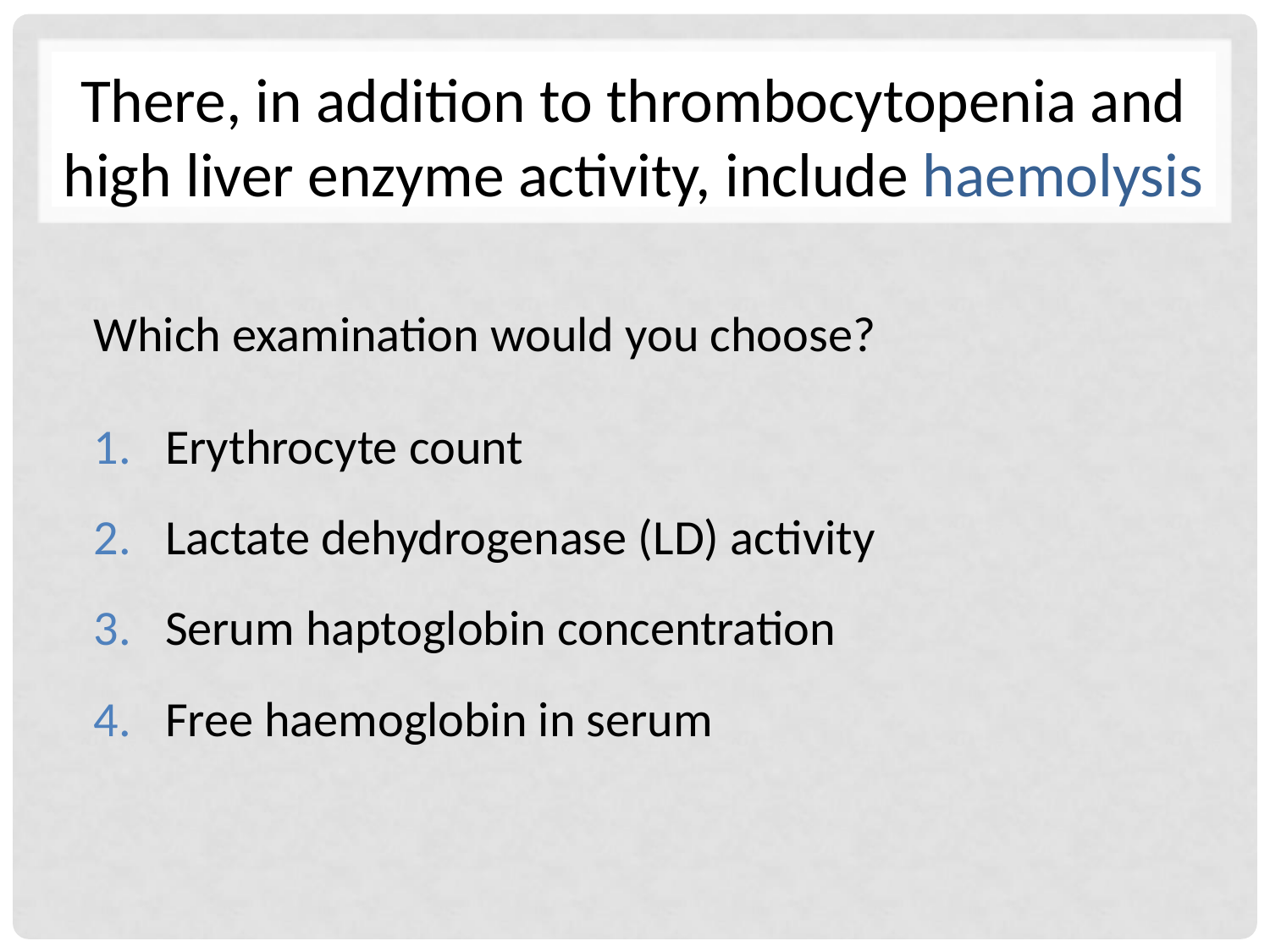

# There, in addition to thrombocytopenia and high liver enzyme activity, include haemolysis
Which examination would you choose?
Erythrocyte count
Lactate dehydrogenase (LD) activity
Serum haptoglobin concentration
Free haemoglobin in serum